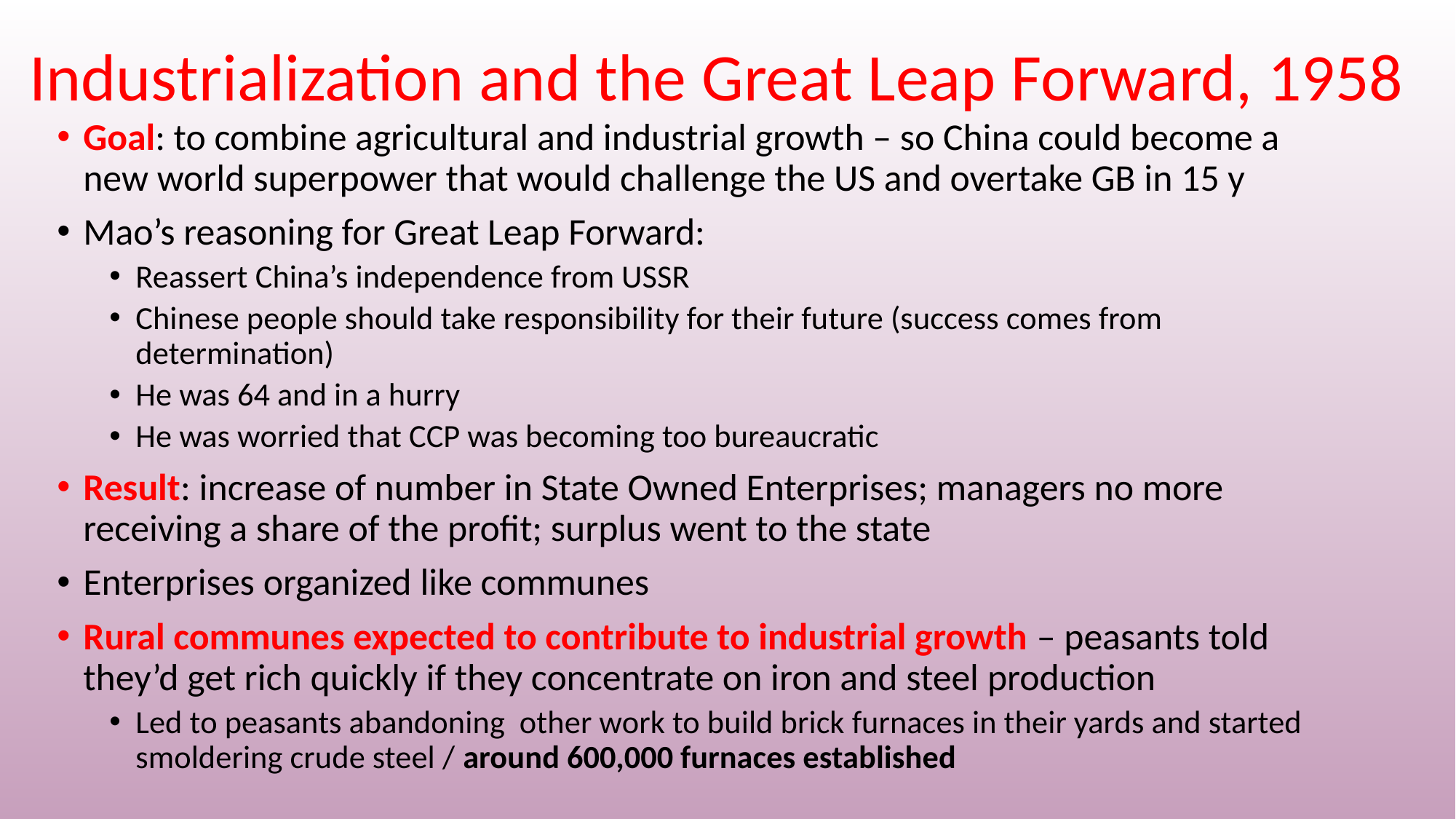

# Industrialization and the Great Leap Forward, 1958
Goal: to combine agricultural and industrial growth – so China could become a new world superpower that would challenge the US and overtake GB in 15 y
Mao’s reasoning for Great Leap Forward:
Reassert China’s independence from USSR
Chinese people should take responsibility for their future (success comes from determination)
He was 64 and in a hurry
He was worried that CCP was becoming too bureaucratic
Result: increase of number in State Owned Enterprises; managers no more receiving a share of the profit; surplus went to the state
Enterprises organized like communes
Rural communes expected to contribute to industrial growth – peasants told they’d get rich quickly if they concentrate on iron and steel production
Led to peasants abandoning  other work to build brick furnaces in their yards and started smoldering crude steel / around 600,000 furnaces established